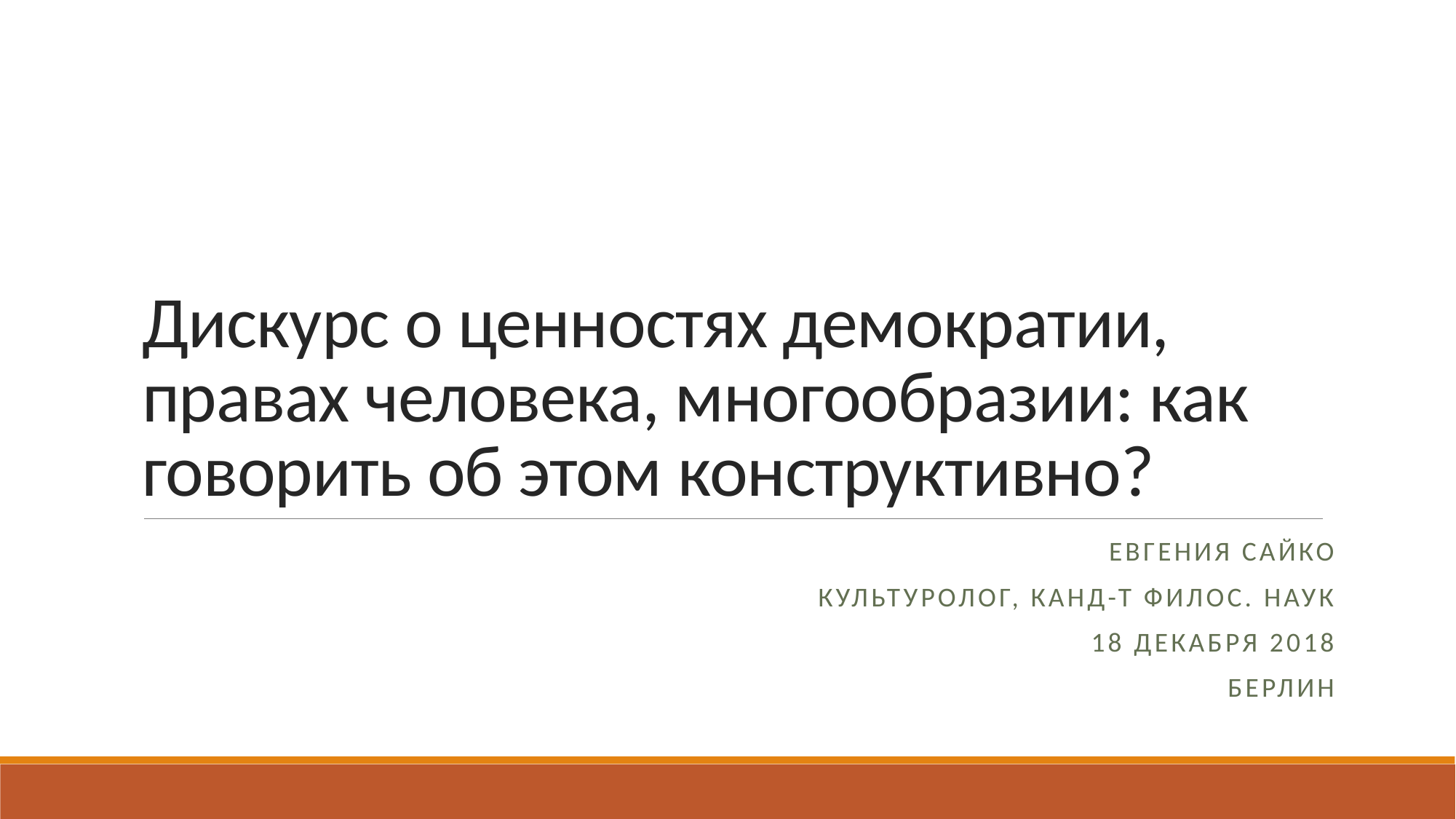

# Дискурс о ценностях демократии, правах человека, многообразии: как говорить об этом конструктивно?
Евгения сайко
Культуролог, Канд-т филос. наук
18 декабря 2018
берлин